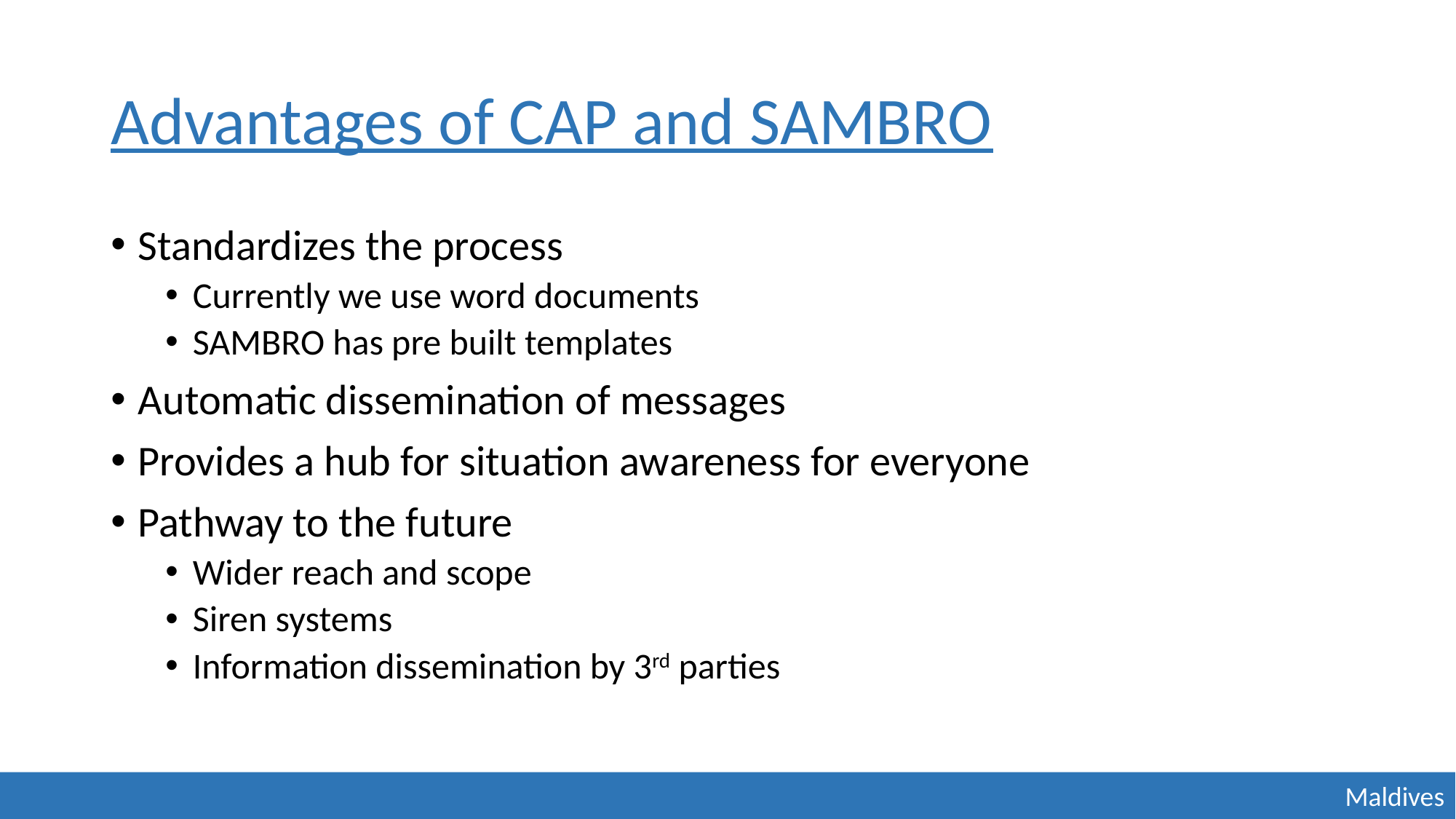

# Advantages of CAP and SAMBRO
Standardizes the process
Currently we use word documents
SAMBRO has pre built templates
Automatic dissemination of messages
Provides a hub for situation awareness for everyone
Pathway to the future
Wider reach and scope
Siren systems
Information dissemination by 3rd parties